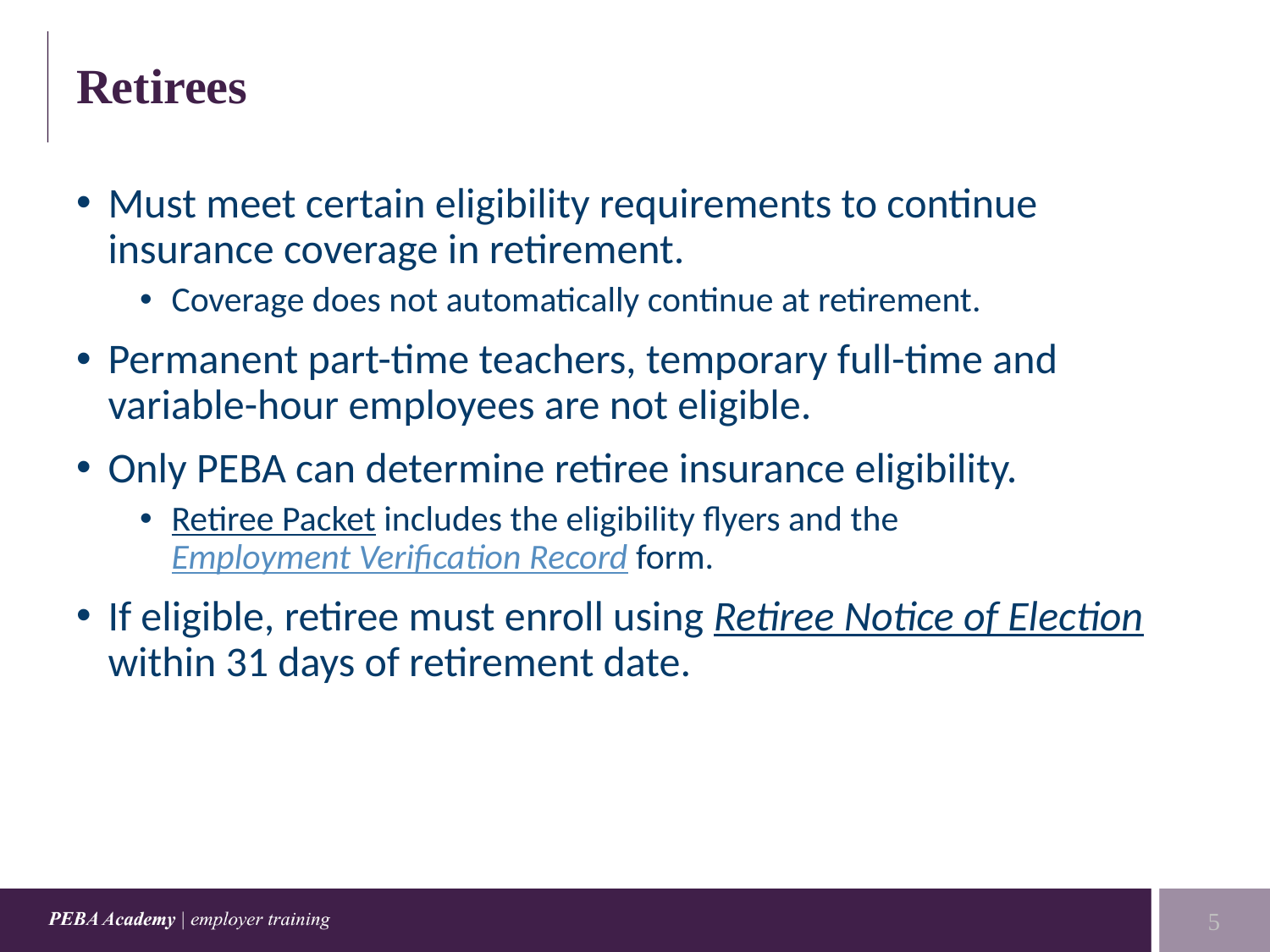

# Retirees
Must meet certain eligibility requirements to continue insurance coverage in retirement.
Coverage does not automatically continue at retirement.
Permanent part-time teachers, temporary full-time and variable-hour employees are not eligible.
Only PEBA can determine retiree insurance eligibility.
Retiree Packet includes the eligibility flyers and the Employment Verification Record form.
If eligible, retiree must enroll using Retiree Notice of Election within 31 days of retirement date.

5